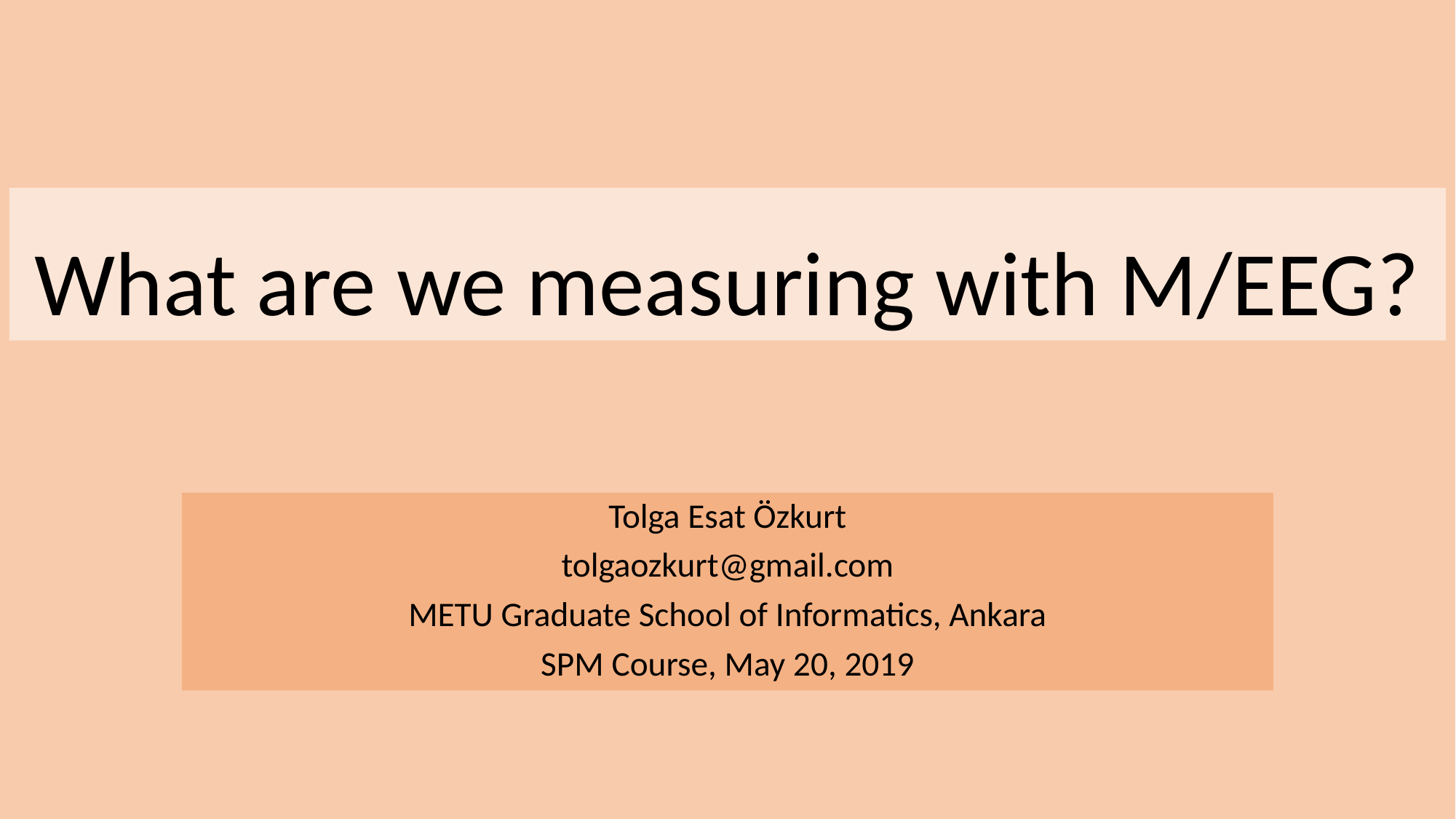

# What are we measuring with M/EEG?
Tolga Esat Özkurt
tolgaozkurt@gmail.com
METU Graduate School of Informatics, Ankara
SPM Course, May 20, 2019